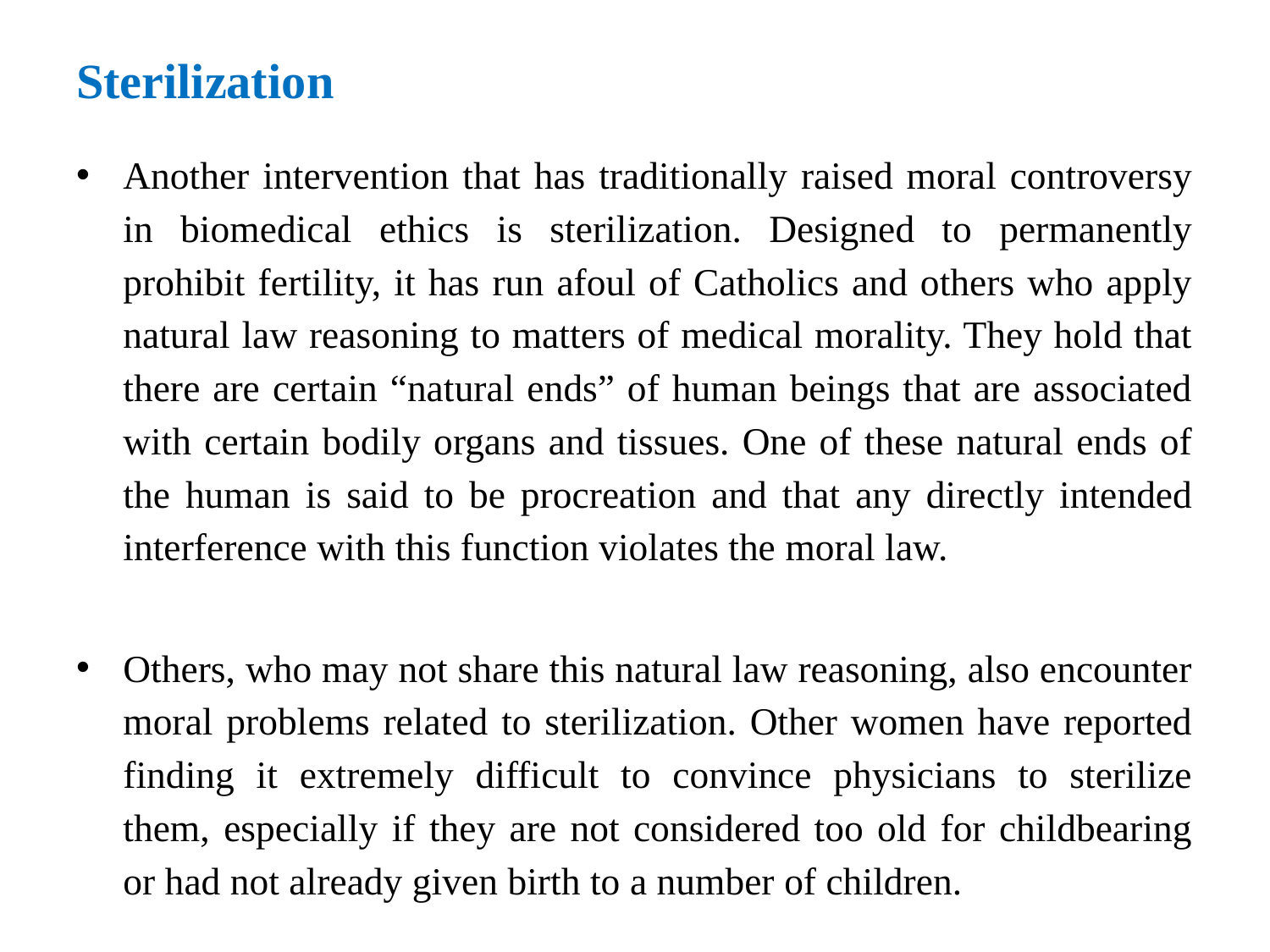

# Sterilization
Another intervention that has traditionally raised moral controversy in biomedical ethics is sterilization. Designed to permanently prohibit fertility, it has run afoul of Catholics and others who apply natural law reasoning to matters of medical morality. They hold that there are certain “natural ends” of human beings that are associated with certain bodily organs and tissues. One of these natural ends of the human is said to be procreation and that any directly intended interference with this function violates the moral law.

Others, who may not share this natural law reasoning, also encounter moral problems related to sterilization. Other women have reported finding it extremely difficult to convince physicians to sterilize them, especially if they are not considered too old for childbearing or had not already given birth to a number of children.